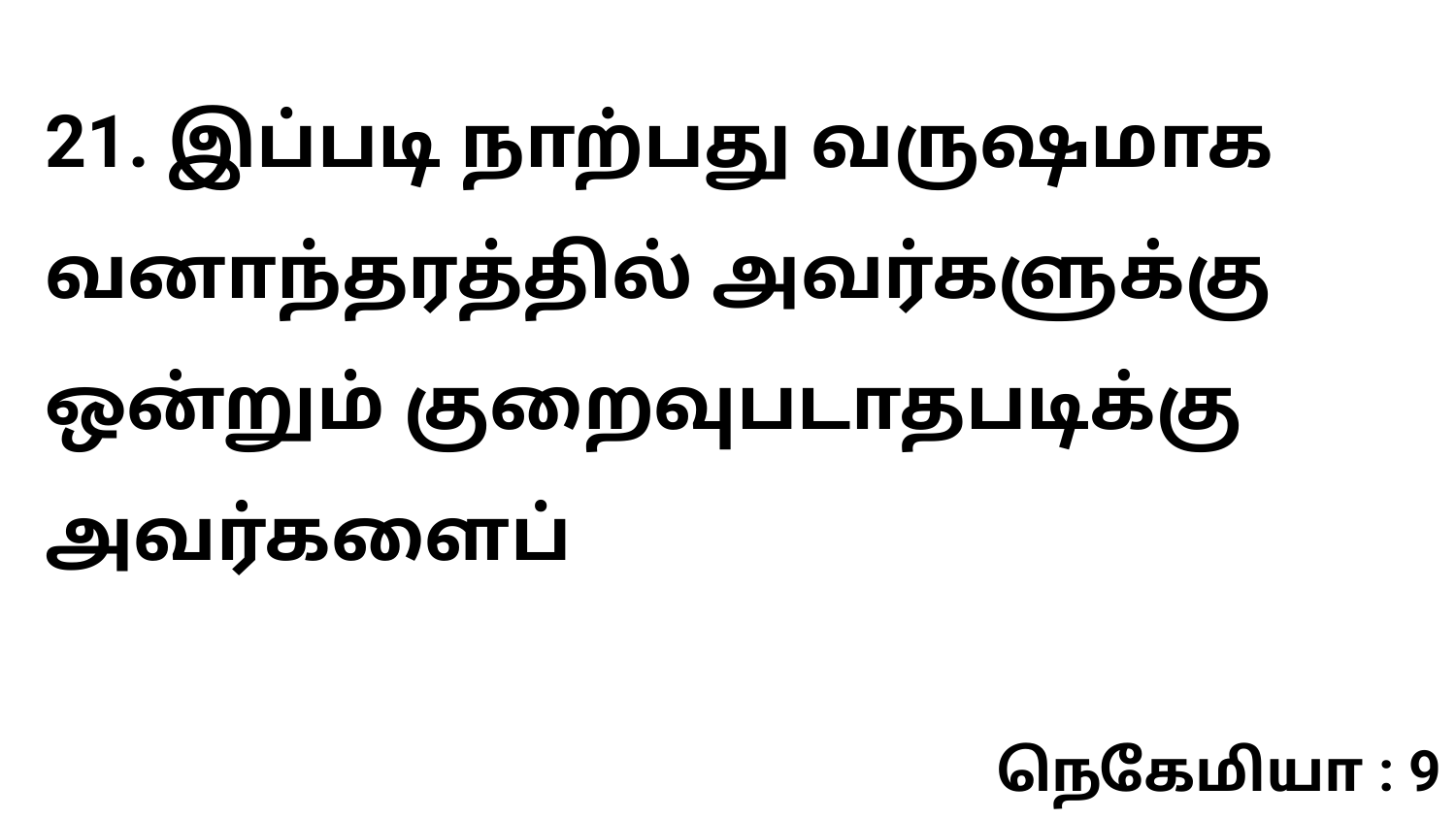

21. இப்படி நாற்பது வருஷமாக வனாந்தரத்தில் அவர்களுக்கு ஒன்றும் குறைவுபடாதபடிக்கு அவர்களைப்
நெகேமியா : 9